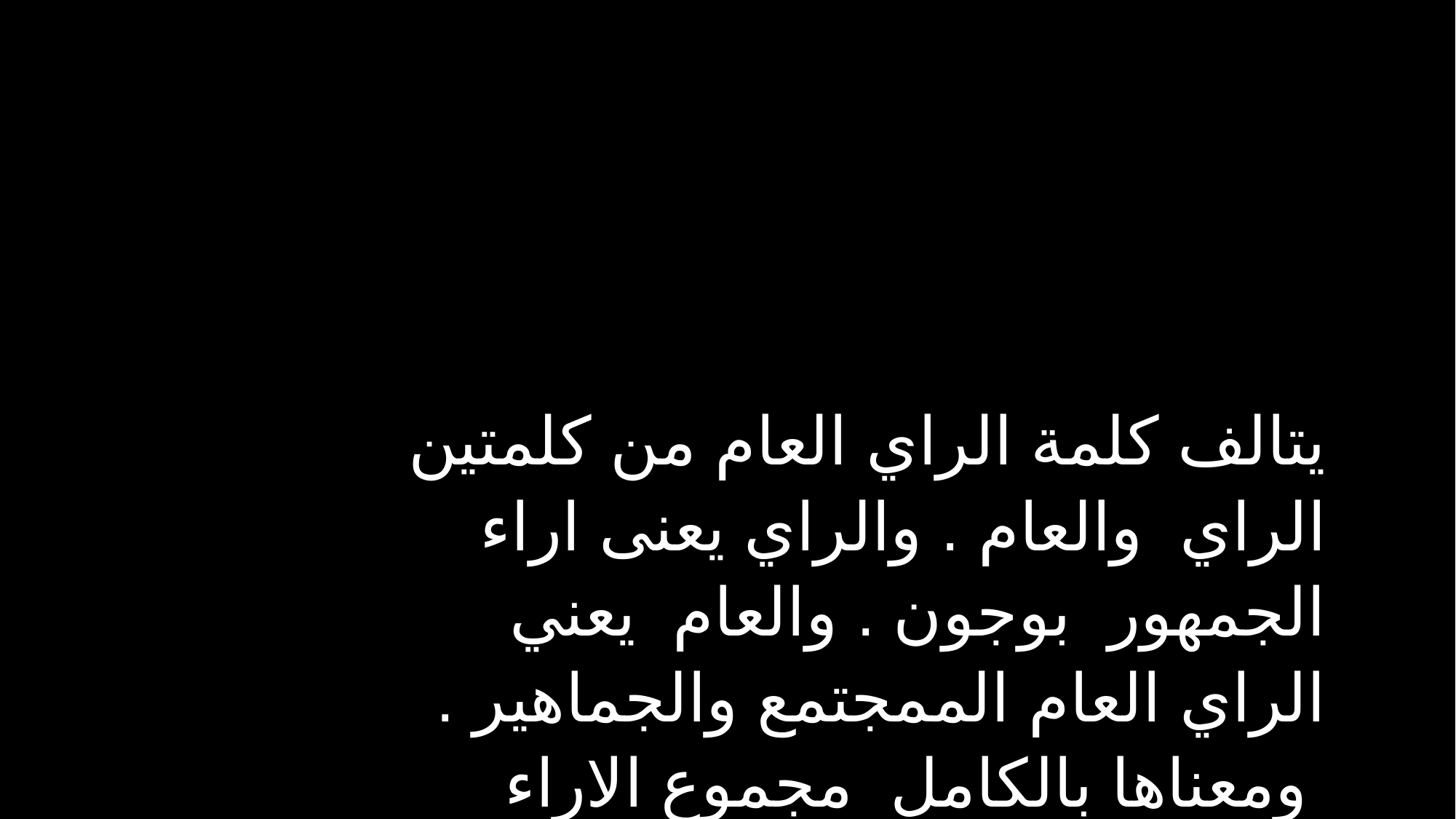

يتالف كلمة الراي العام من كلمتين  الراي  والعام . والراي يعنى اراء الجمهور  بوجون . والعام  يعني  الراي العام الممجتمع والجماهير . ومعناها بالكامل  مجموع الاراء